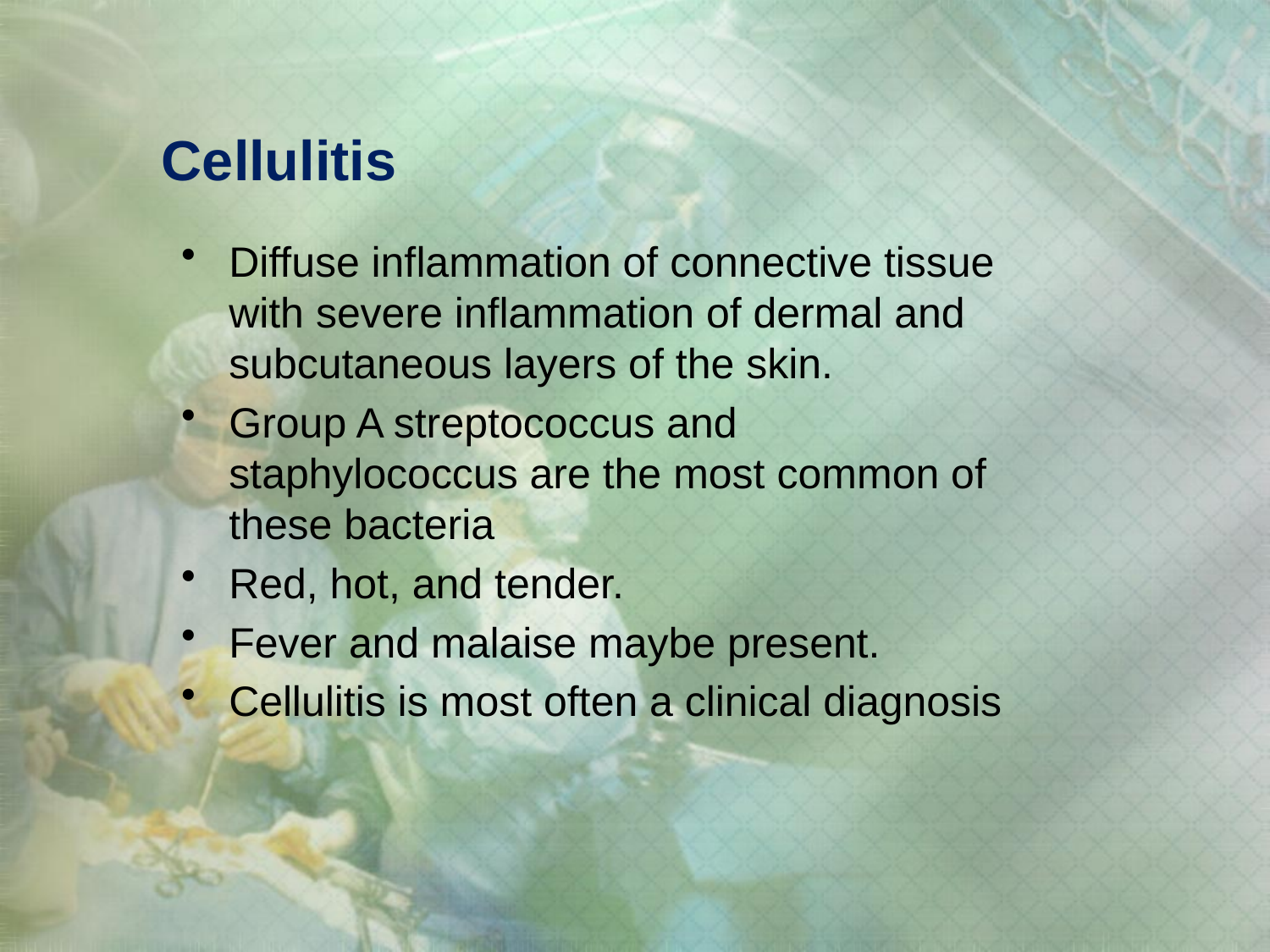

# Cellulitis
Diffuse inflammation of connective tissue with severe inflammation of dermal and subcutaneous layers of the skin.
Group A streptococcus and staphylococcus are the most common of these bacteria
Red, hot, and tender.
Fever and malaise maybe present.
Cellulitis is most often a clinical diagnosis